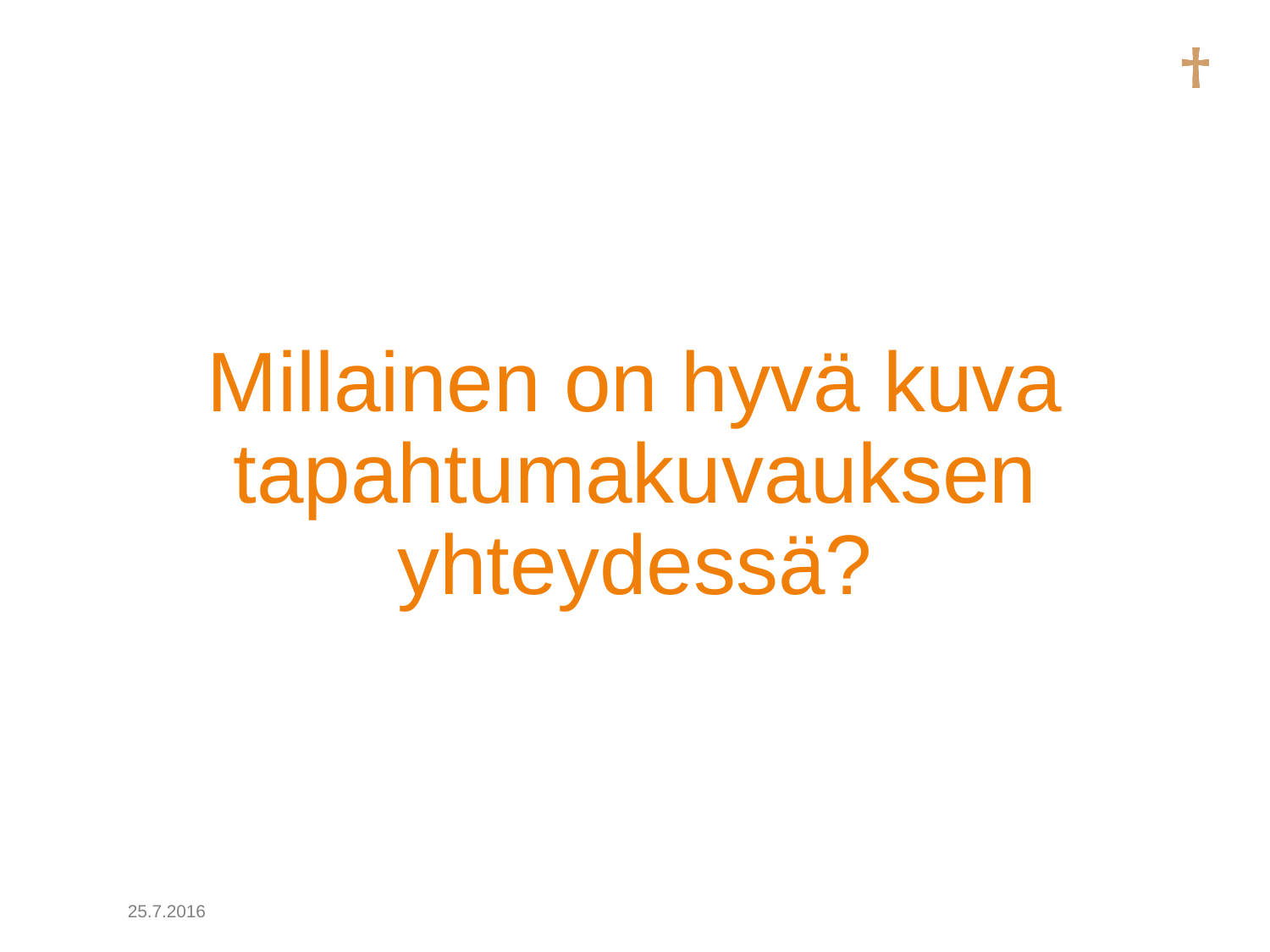

# Millainen on hyvä kuva tapahtumakuvauksen yhteydessä?
25.7.2016